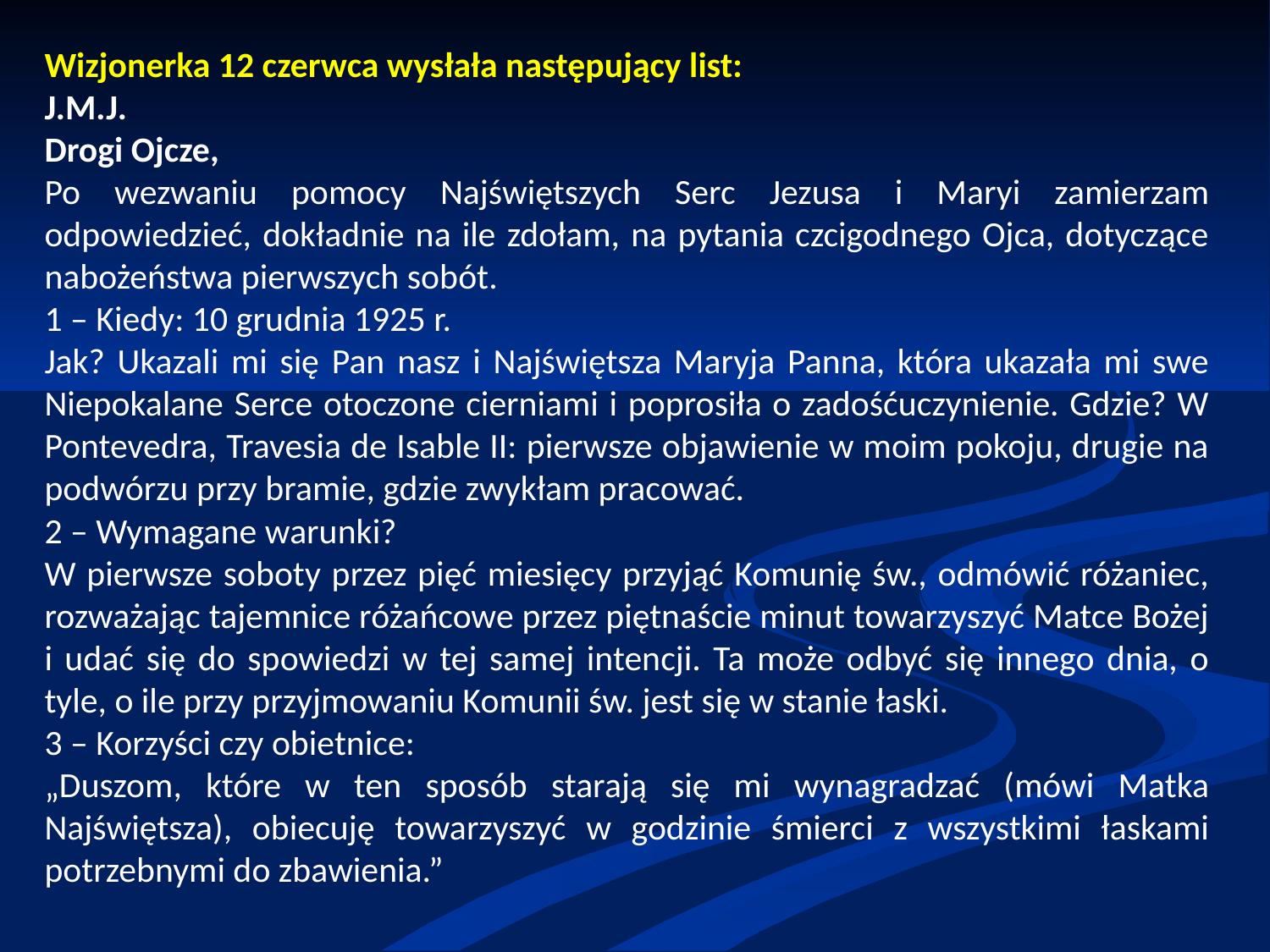

Wizjonerka 12 czerwca wysłała następujący list:
J.M.J.
Drogi Ojcze,
Po wezwaniu pomocy Najświętszych Serc Jezusa i Maryi zamierzam odpowiedzieć, dokładnie na ile zdołam, na pytania czcigodnego Ojca, dotyczące nabożeństwa pierwszych sobót.
1 – Kiedy: 10 grudnia 1925 r.
Jak? Ukazali mi się Pan nasz i Najświętsza Maryja Panna, która ukazała mi swe Niepokalane Serce otoczone cierniami i poprosiła o zadośćuczynienie. Gdzie? W Pontevedra, Travesia de Isable II: pierwsze objawienie w moim pokoju, drugie na podwórzu przy bramie, gdzie zwykłam pracować.
2 – Wymagane warunki?
W pierwsze soboty przez pięć miesięcy przyjąć Komunię św., odmówić różaniec, rozważając tajemnice różańcowe przez piętnaście minut towarzyszyć Matce Bożej i udać się do spowiedzi w tej samej intencji. Ta może odbyć się innego dnia, o tyle, o ile przy przyjmowaniu Komunii św. jest się w stanie łaski.
3 – Korzyści czy obietnice:
„Duszom, które w ten sposób starają się mi wynagradzać (mówi Matka Najświętsza), obiecuję towarzyszyć w godzinie śmierci z wszystkimi łaskami potrzebnymi do zbawienia.”